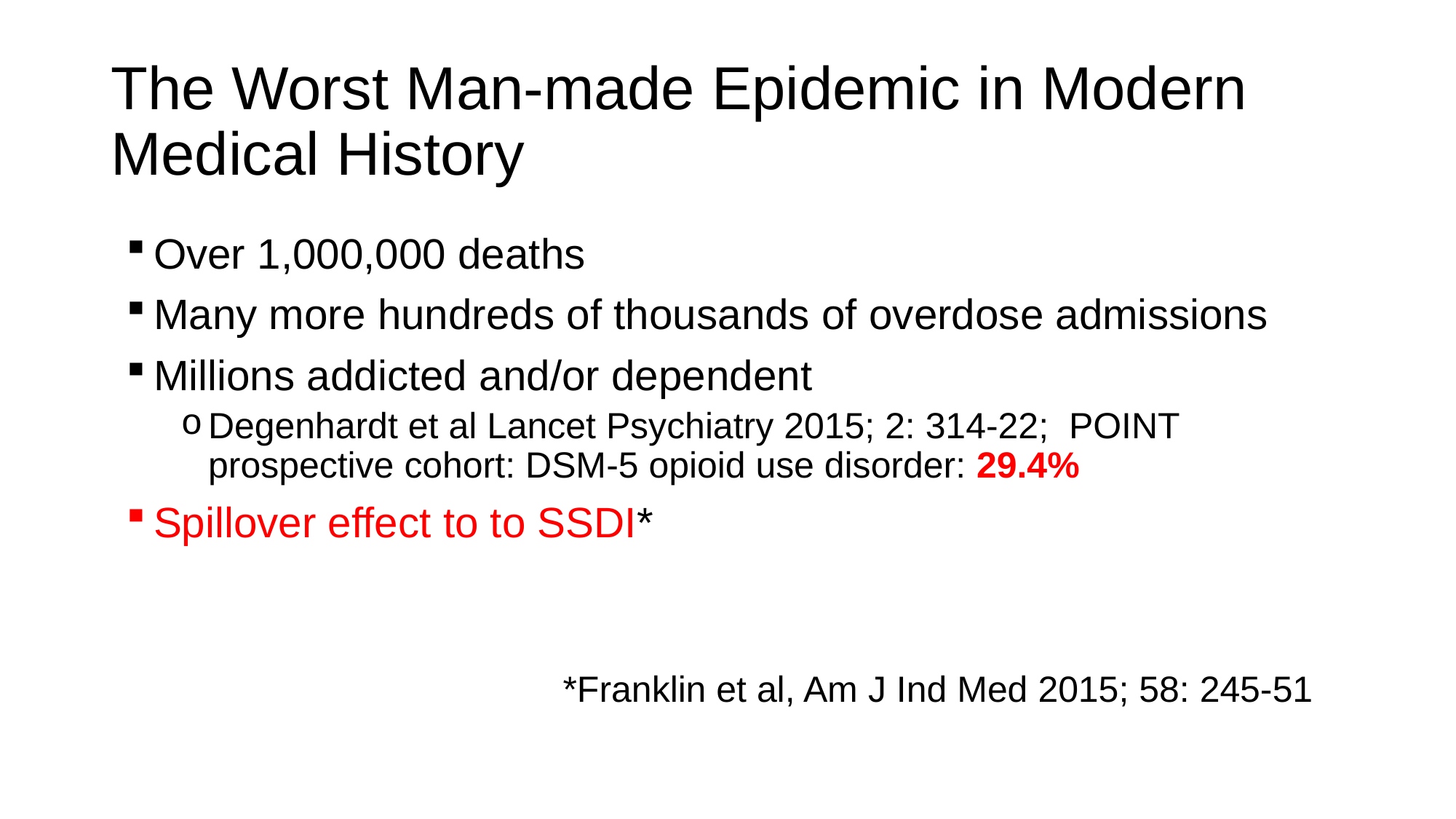

# The Worst Man-made Epidemic in Modern Medical History
Over 1,000,000 deaths
Many more hundreds of thousands of overdose admissions
Millions addicted and/or dependent
Degenhardt et al Lancet Psychiatry 2015; 2: 314-22;  POINT prospective cohort: DSM-5 opioid use disorder: 29.4%
Spillover effect to to SSDI*

				*Franklin et al, Am J Ind Med 2015; 58: 245-51